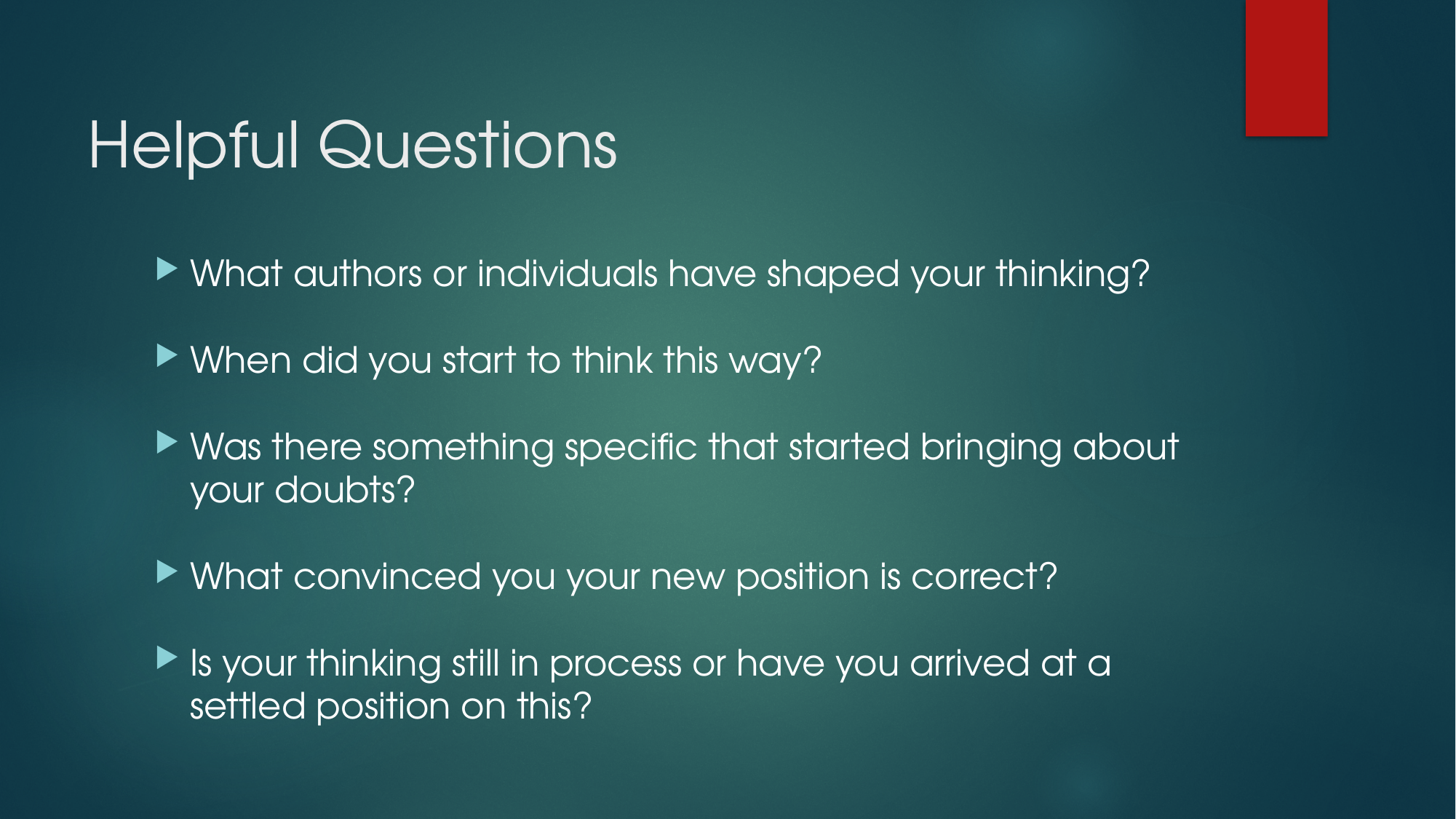

# Helpful Questions
What authors or individuals have shaped your thinking?

When did you start to think this way?

Was there something specific that started bringing about your doubts?

What convinced you your new position is correct?

Is your thinking still in process or have you arrived at a settled position on this?